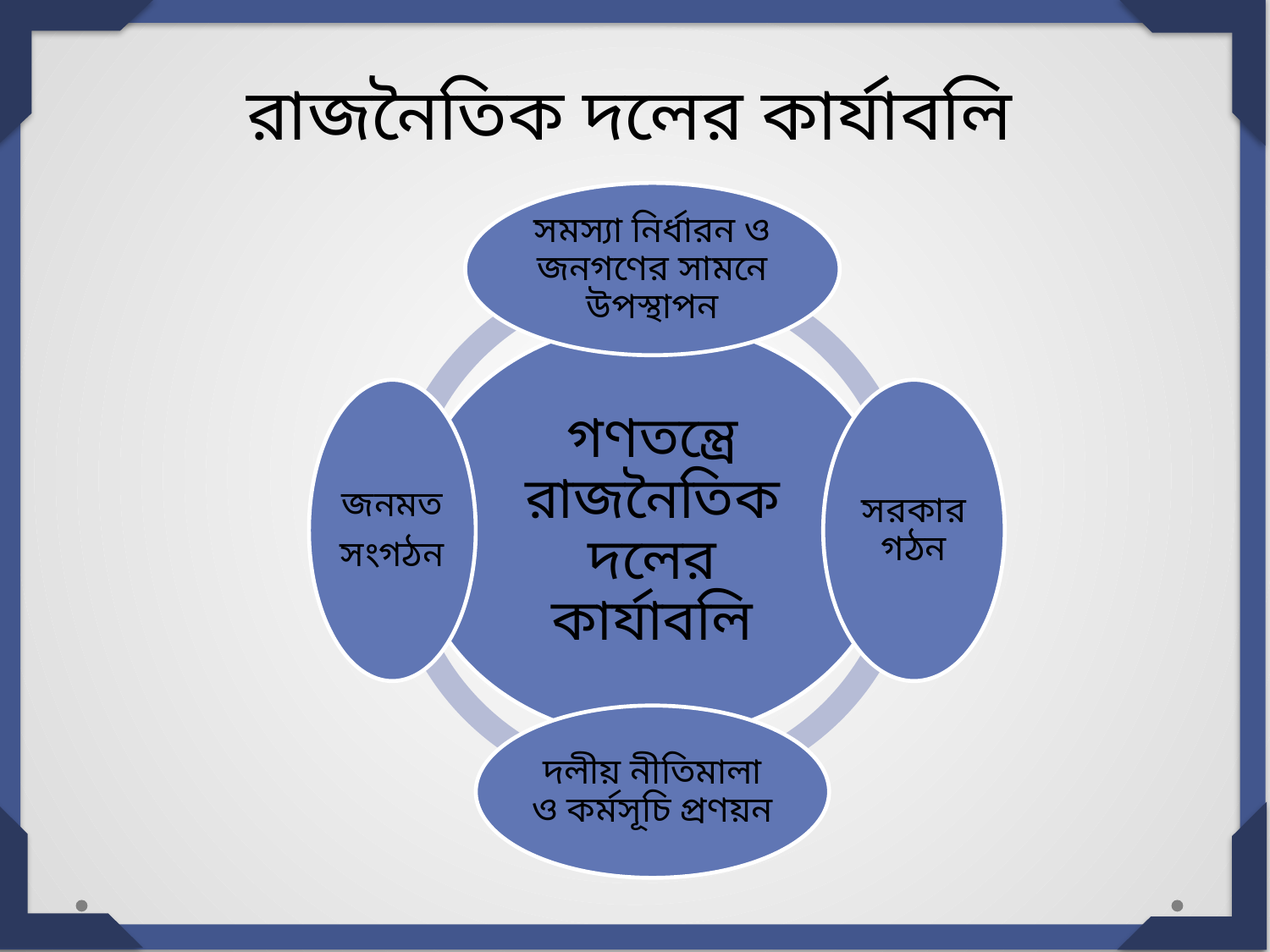

রাজনৈতিক দলের কার্যাবলি
গণতন্ত্রে রাজনৈতিক দলের কার্যাবলি
সমস্যা নির্ধারন ও জনগণের সামনে উপস্থাপন
সরকার গঠন
দলীয় নীতিমালা ও কর্মসূচি প্রণয়ন
জনমত
সংগঠন